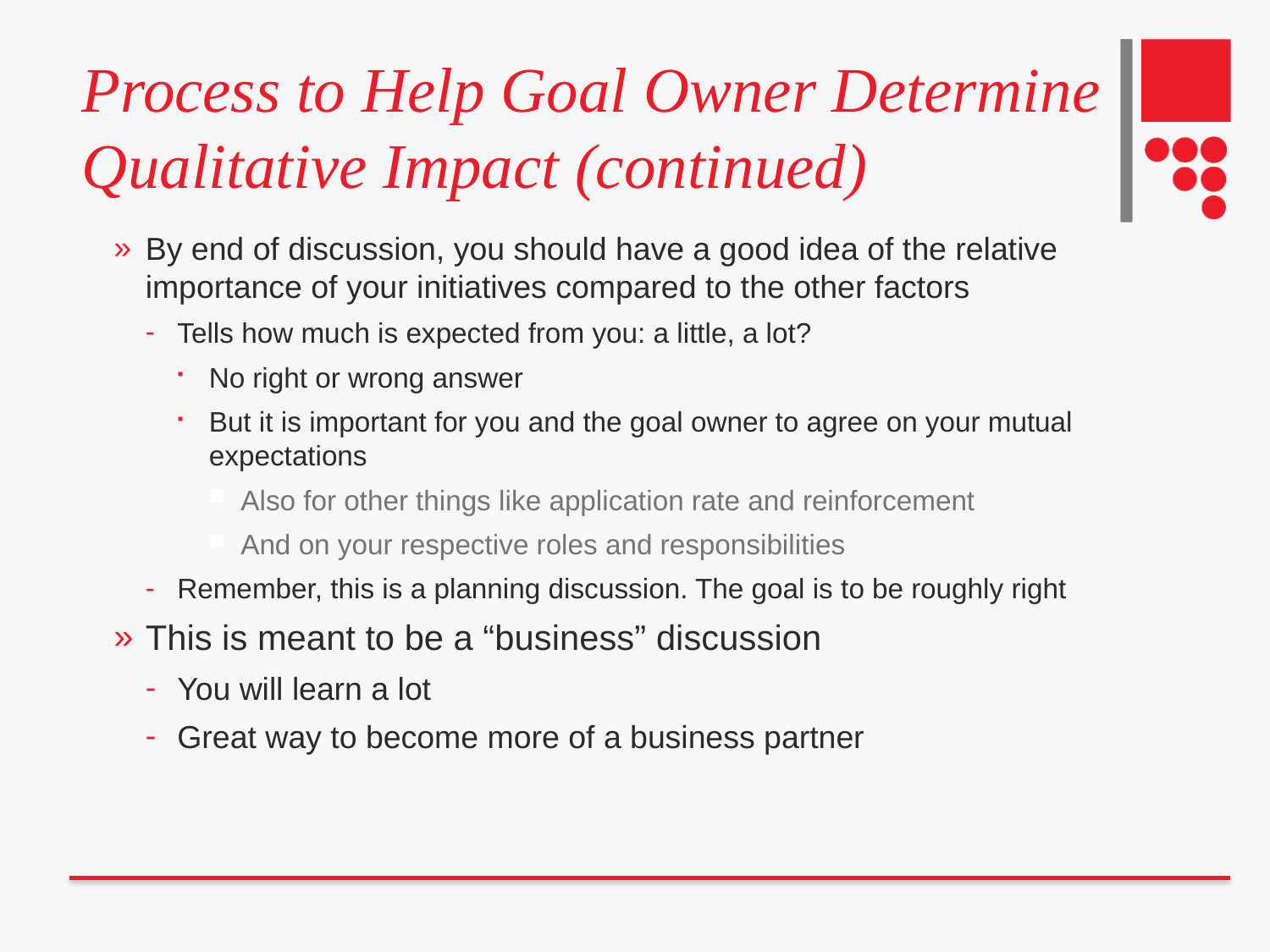

# Process to Help Goal Owner Determine Qualitative Impact (continued)
By end of discussion, you should have a good idea of the relative importance of your initiatives compared to the other factors
Tells how much is expected from you: a little, a lot?
No right or wrong answer
But it is important for you and the goal owner to agree on your mutual expectations
Also for other things like application rate and reinforcement
And on your respective roles and responsibilities
Remember, this is a planning discussion. The goal is to be roughly right
This is meant to be a “business” discussion
You will learn a lot
Great way to become more of a business partner